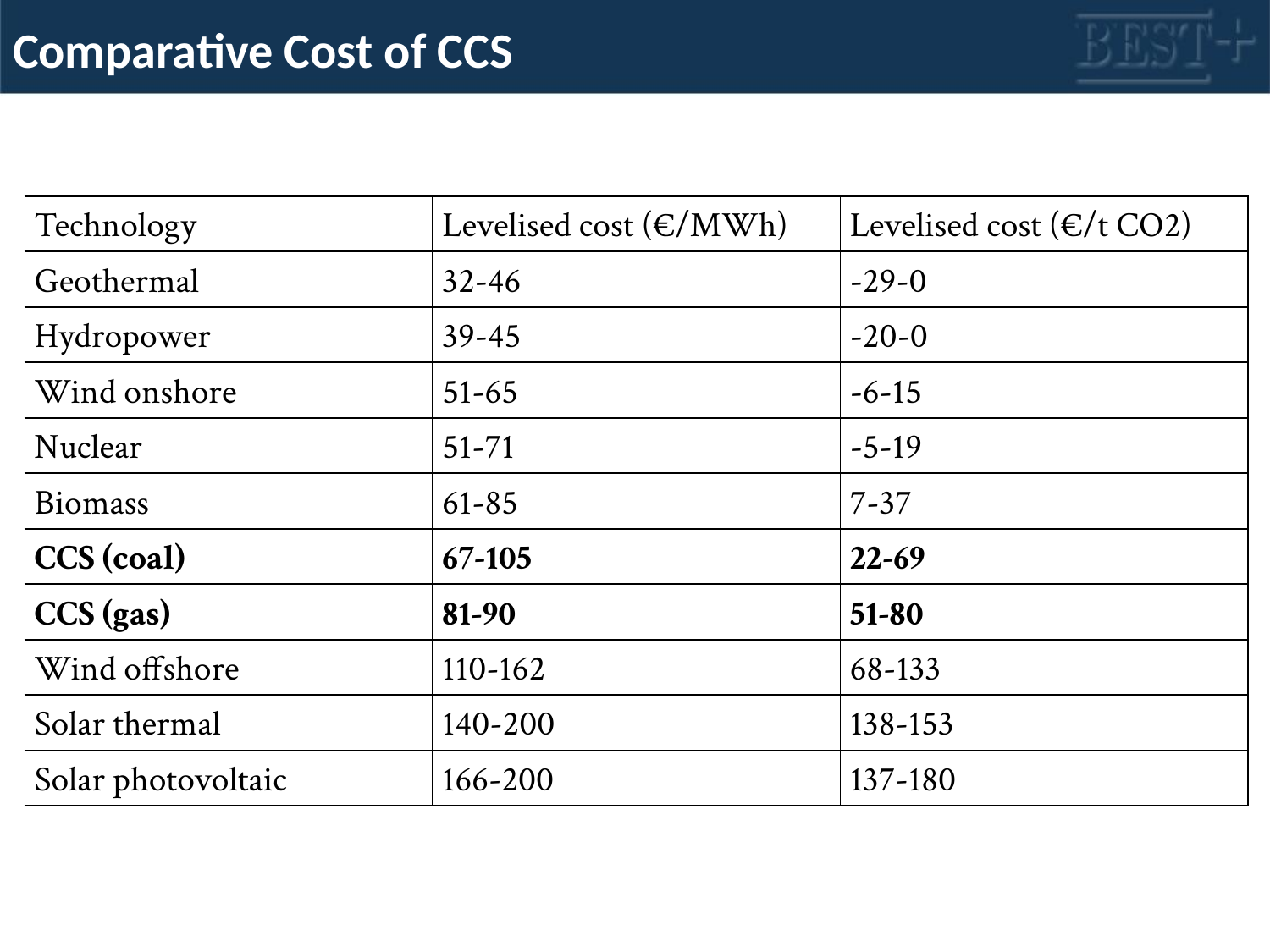

# Comparative Cost of CCS
| Technology | Levelised cost (€/MWh) | Levelised cost (€/t CO2) |
| --- | --- | --- |
| Geothermal | 32-46 | -29-0 |
| Hydropower | 39-45 | -20-0 |
| Wind onshore | 51-65 | -6-15 |
| Nuclear | 51-71 | -5-19 |
| Biomass | 61-85 | 7-37 |
| CCS (coal) | 67-105 | 22-69 |
| CCS (gas) | 81-90 | 51-80 |
| Wind offshore | 110-162 | 68-133 |
| Solar thermal | 140-200 | 138-153 |
| Solar photovoltaic | 166-200 | 137-180 |